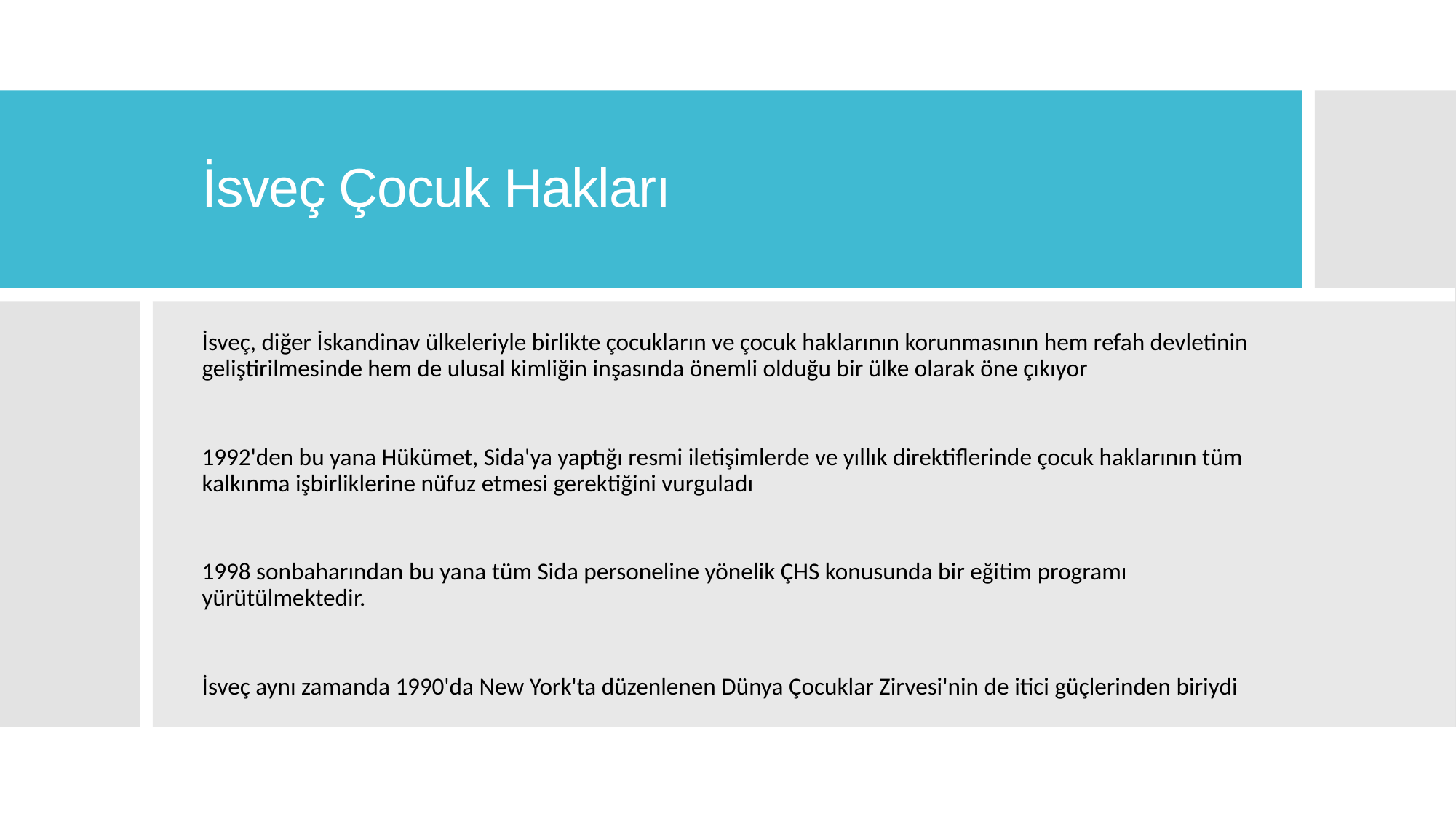

# İsveç Çocuk Hakları

İsveç, diğer İskandinav ülkeleriyle birlikte çocukların ve çocuk haklarının korunmasının hem refah devletinin geliştirilmesinde hem de ulusal kimliğin inşasında önemli olduğu bir ülke olarak öne çıkıyor

1992'den bu yana Hükümet, Sida'ya yaptığı resmi iletişimlerde ve yıllık direktiflerinde çocuk haklarının tüm kalkınma işbirliklerine nüfuz etmesi gerektiğini vurguladı

1998 sonbaharından bu yana tüm Sida personeline yönelik ÇHS konusunda bir eğitim programı yürütülmektedir.

İsveç aynı zamanda 1990'da New York'ta düzenlenen Dünya Çocuklar Zirvesi'nin de itici güçlerinden biriydi